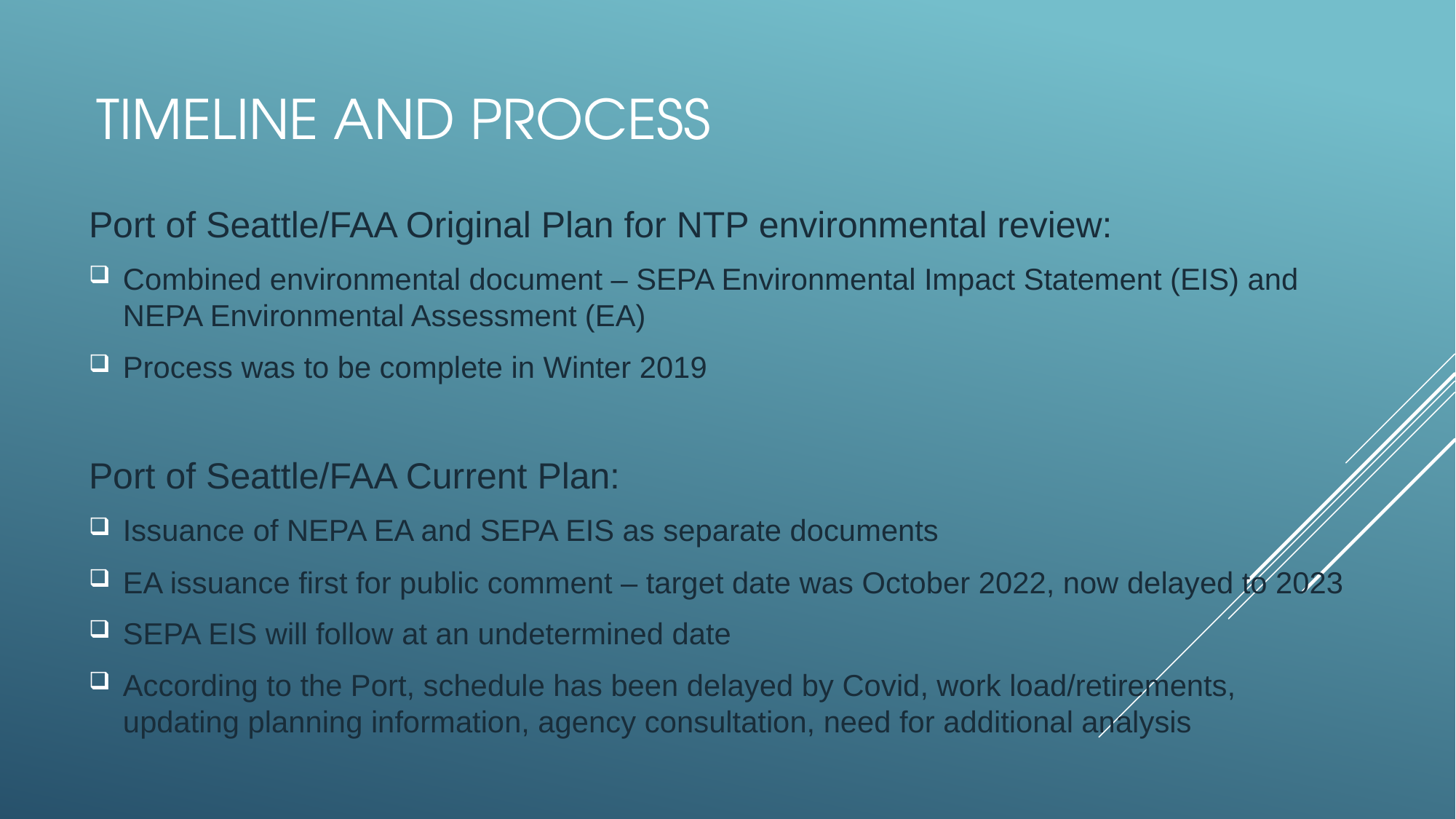

# Timeline and process
Port of Seattle/FAA Original Plan for NTP environmental review:
Combined environmental document – SEPA Environmental Impact Statement (EIS) and NEPA Environmental Assessment (EA)
Process was to be complete in Winter 2019

Port of Seattle/FAA Current Plan:
Issuance of NEPA EA and SEPA EIS as separate documents
EA issuance first for public comment – target date was October 2022, now delayed to 2023
SEPA EIS will follow at an undetermined date
According to the Port, schedule has been delayed by Covid, work load/retirements, updating planning information, agency consultation, need for additional analysis